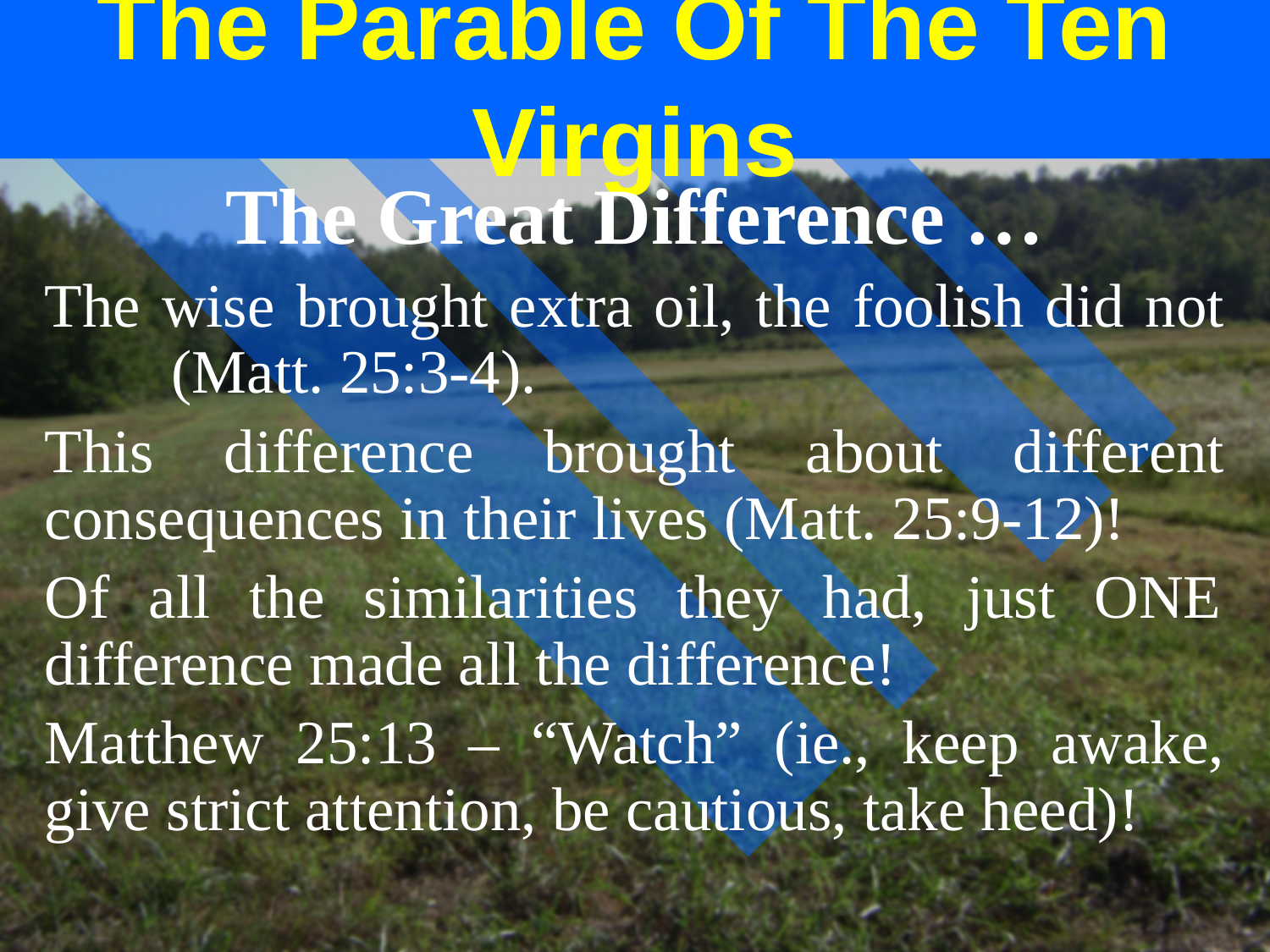

# The Parable Of The Ten Virgins
The Great Difference …
The wise brought extra oil, the foolish did not 	(Matt. 25:3-4).
This difference brought about different consequences in their lives (Matt. 25:9-12)!
Of all the similarities they had, just ONE	difference made all the difference!
Matthew 25:13 – “Watch” (ie., keep awake, give strict attention, be cautious, take heed)!